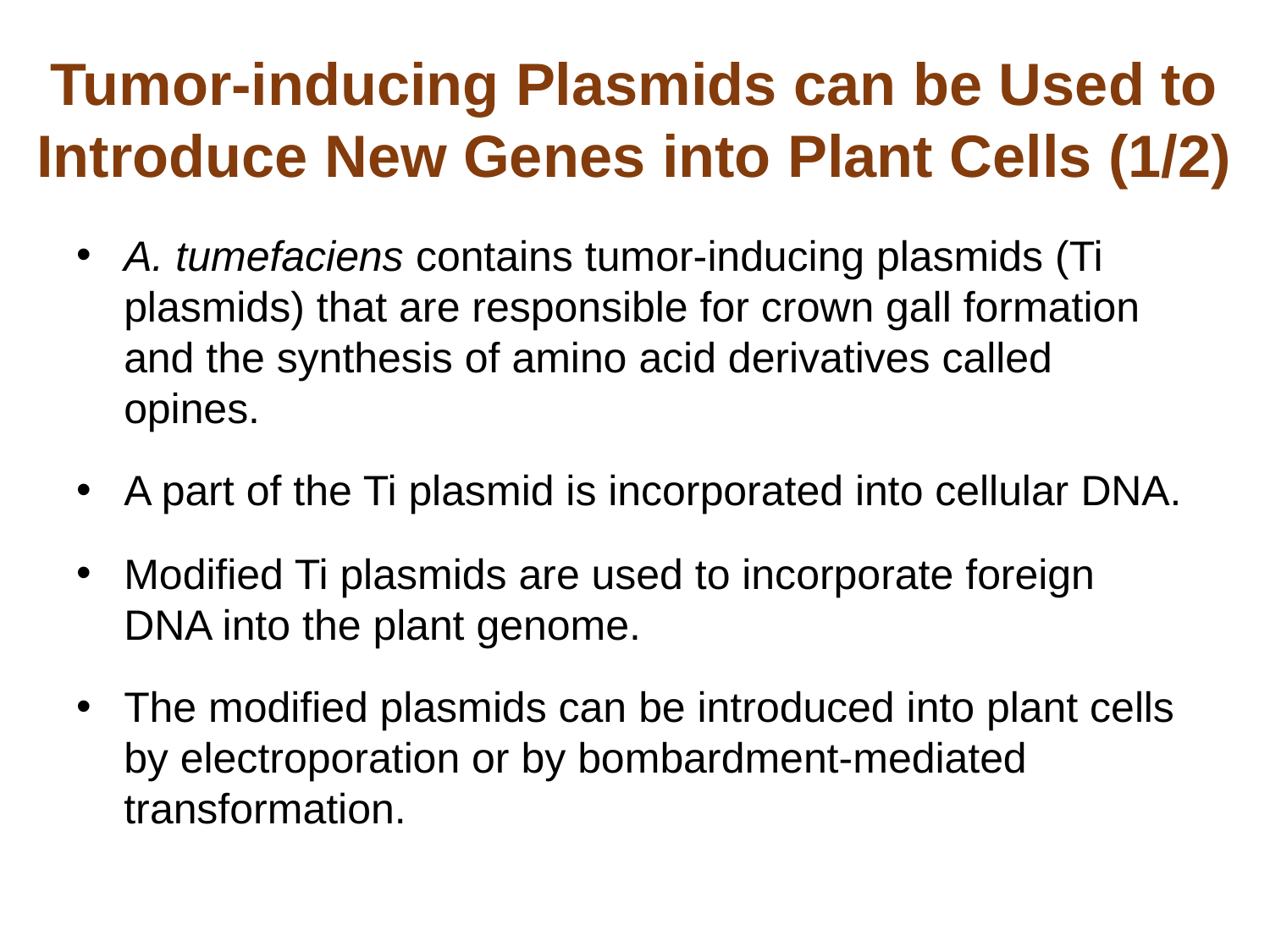

# Tumor-inducing Plasmids can be Used to Introduce New Genes into Plant Cells (1/2)
A. tumefaciens contains tumor-inducing plasmids (Ti plasmids) that are responsible for crown gall formation and the synthesis of amino acid derivatives called opines.
A part of the Ti plasmid is incorporated into cellular DNA.
Modified Ti plasmids are used to incorporate foreign DNA into the plant genome.
The modified plasmids can be introduced into plant cells by electroporation or by bombardment-mediated transformation.